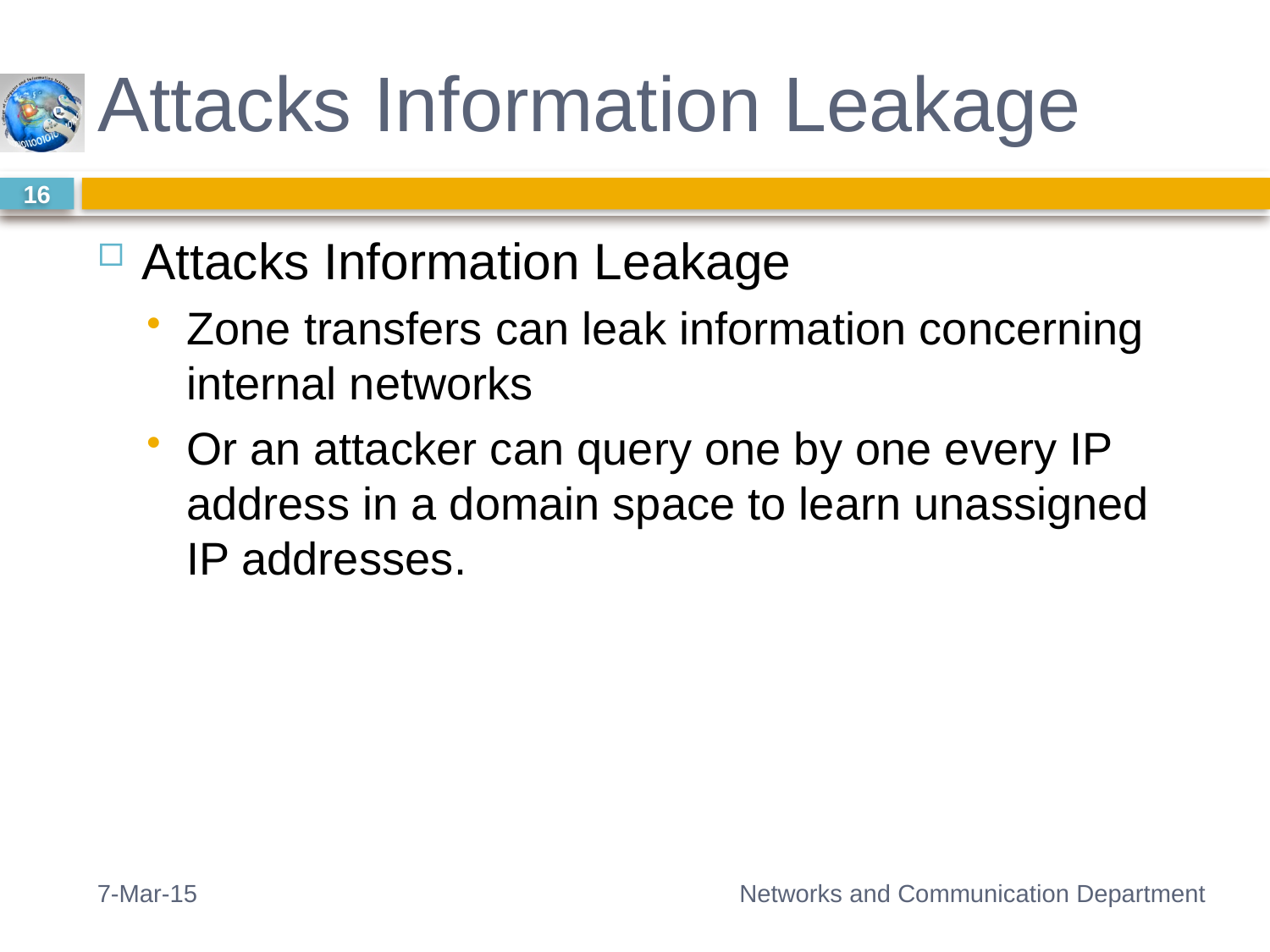

# Attacks Information Leakage
16
Attacks Information Leakage
Zone transfers can leak information concerning internal networks
Or an attacker can query one by one every IP address in a domain space to learn unassigned IP addresses.

7-Mar-15
Networks and Communication Department